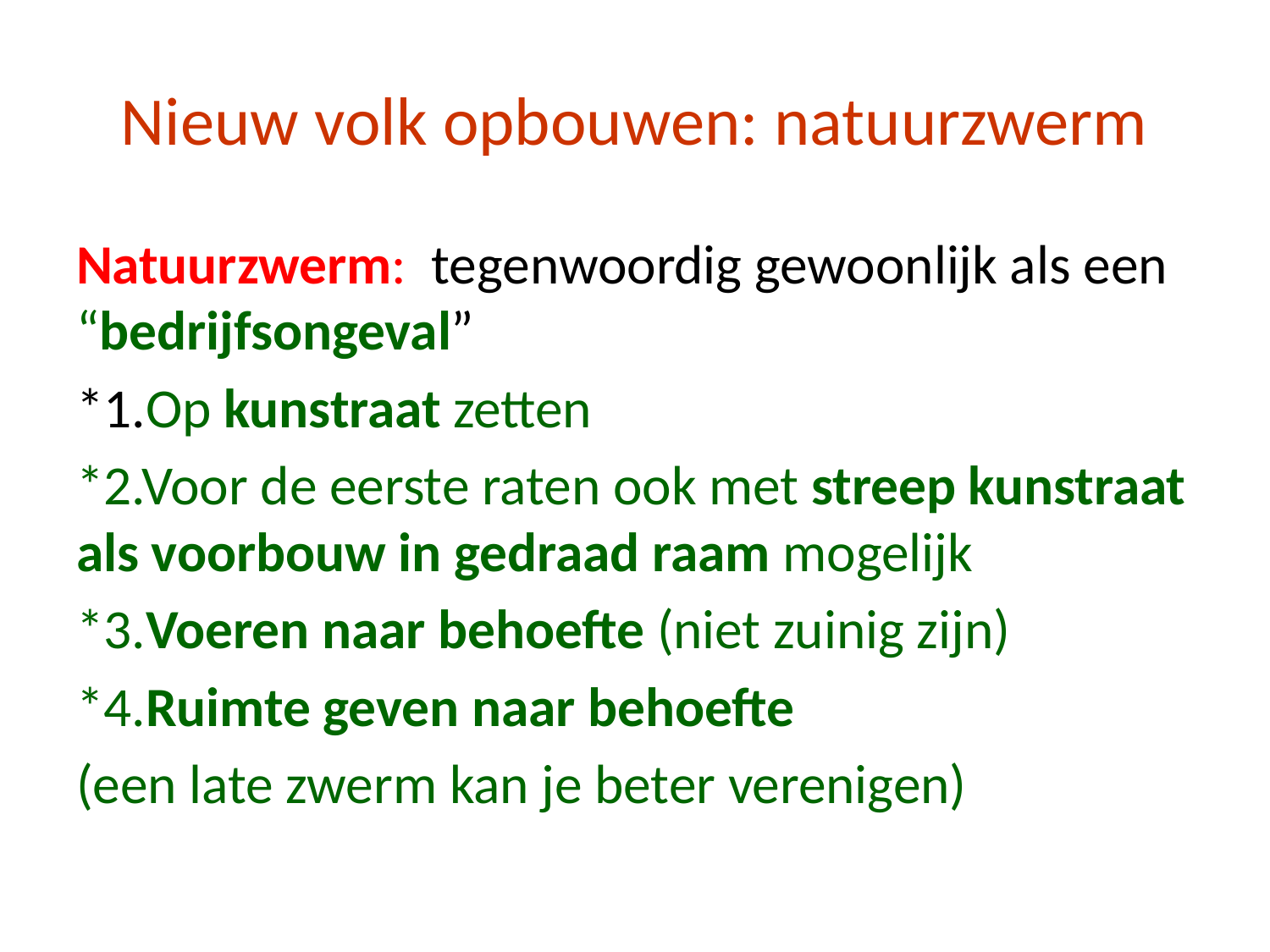

# Nieuw volk opbouwen: natuurzwerm
Natuurzwerm:  tegenwoordig gewoonlijk als een “bedrijfsongeval”
*1.Op kunstraat zetten
*2.Voor de eerste raten ook met streep kunstraat als voorbouw in gedraad raam mogelijk
*3.Voeren naar behoefte (niet zuinig zijn)
*4.Ruimte geven naar behoefte
(een late zwerm kan je beter verenigen)